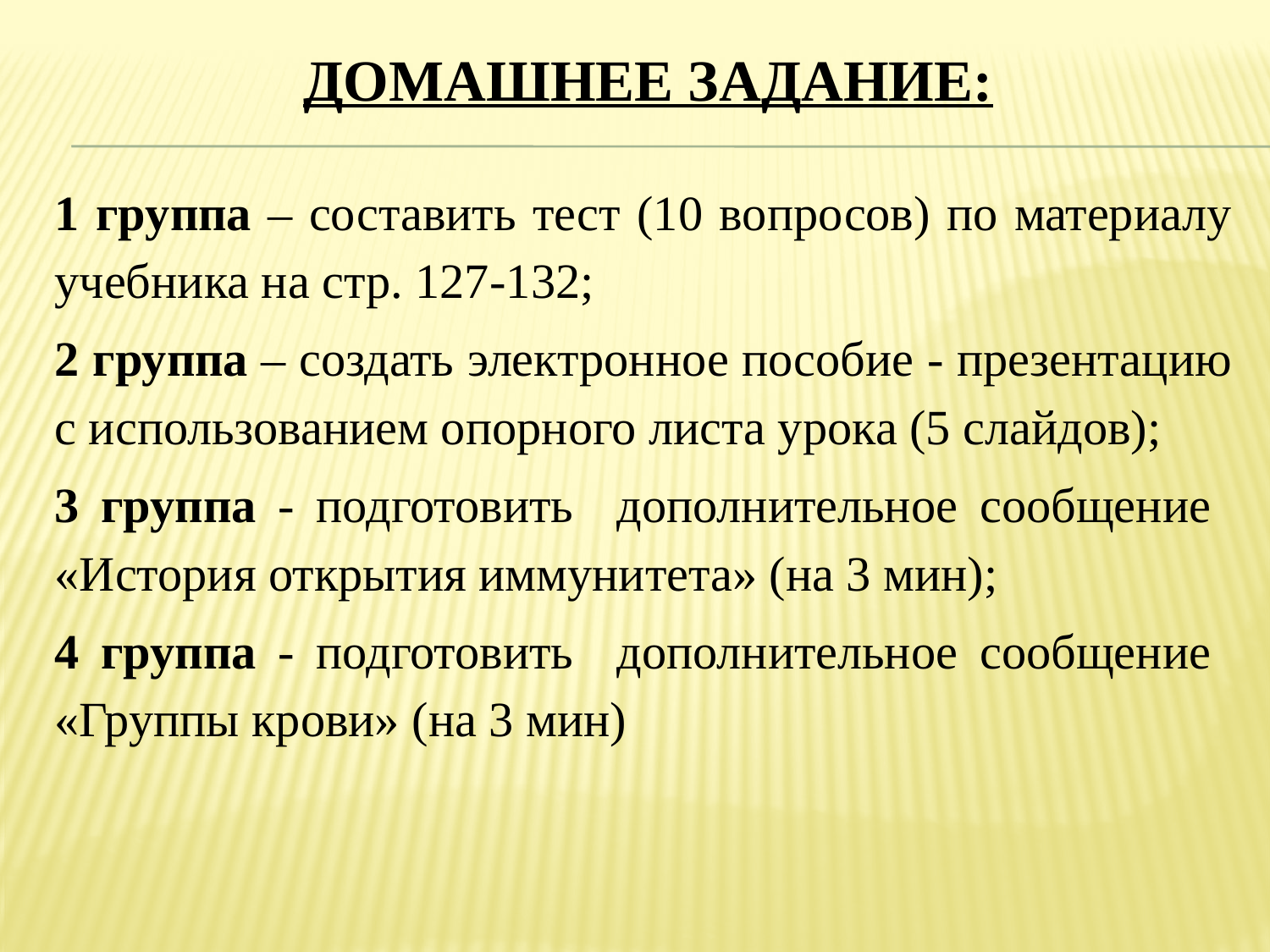

# Домашнее задание:
1 группа – составить тест (10 вопросов) по материалу учебника на стр. 127-132;
2 группа – создать электронное пособие - презентацию с использованием опорного листа урока (5 слайдов);
3 группа - подготовить  дополнительное сообщение  «История открытия иммунитета» (на 3 мин);
4 группа - подготовить  дополнительное сообщение  «Группы крови» (на 3 мин)